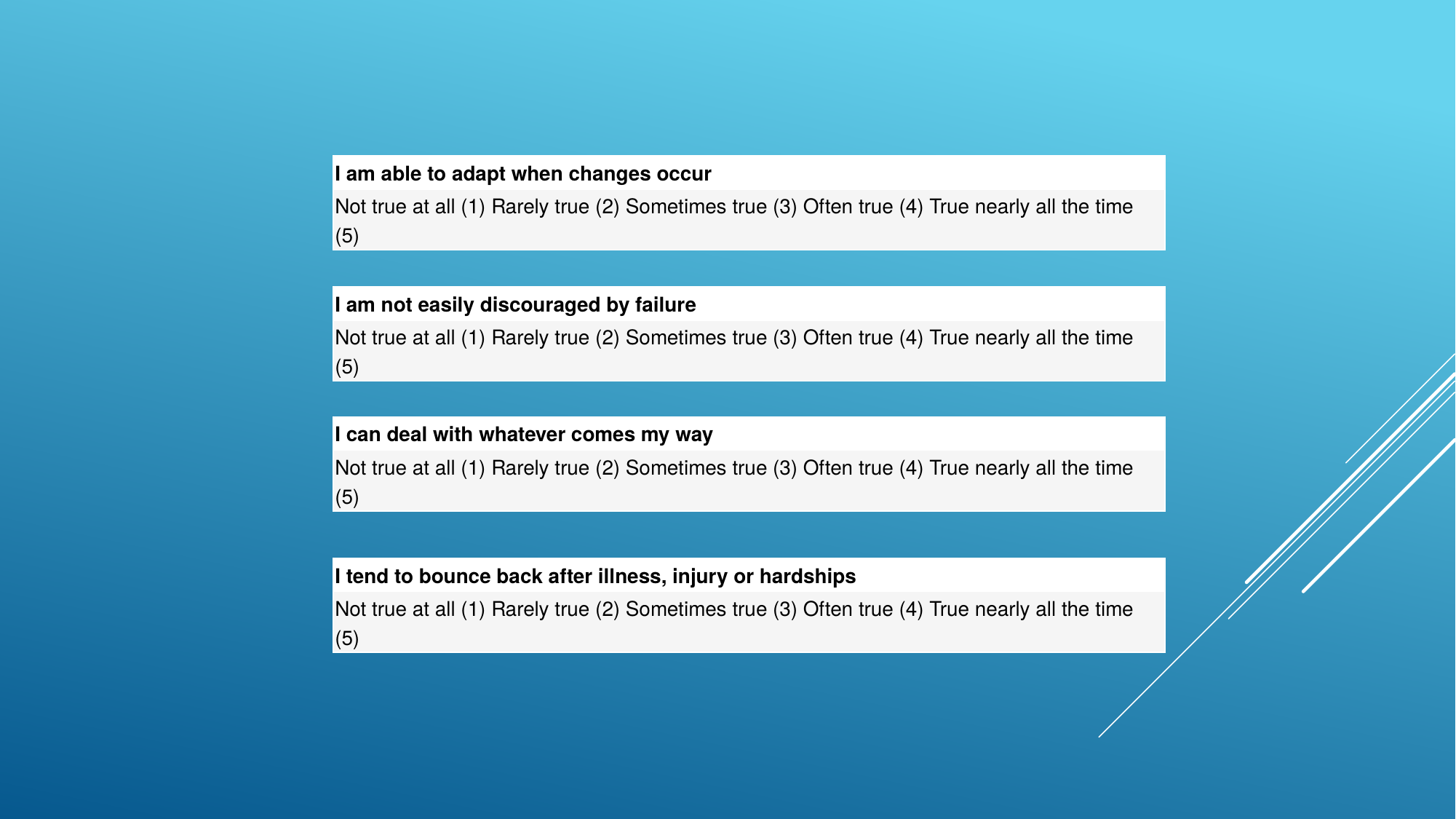

| I am able to adapt when changes occur |
| --- |
| Not true at all (1) Rarely true (2) Sometimes true (3) Often true (4) True nearly all the time (5) |
| I am not easily discouraged by failure |
| --- |
| Not true at all (1) Rarely true (2) Sometimes true (3) Often true (4) True nearly all the time (5) |
| I can deal with whatever comes my way |
| --- |
| Not true at all (1) Rarely true (2) Sometimes true (3) Often true (4) True nearly all the time (5) |
| I tend to bounce back after illness, injury or hardships |
| --- |
| Not true at all (1) Rarely true (2) Sometimes true (3) Often true (4) True nearly all the time (5) |